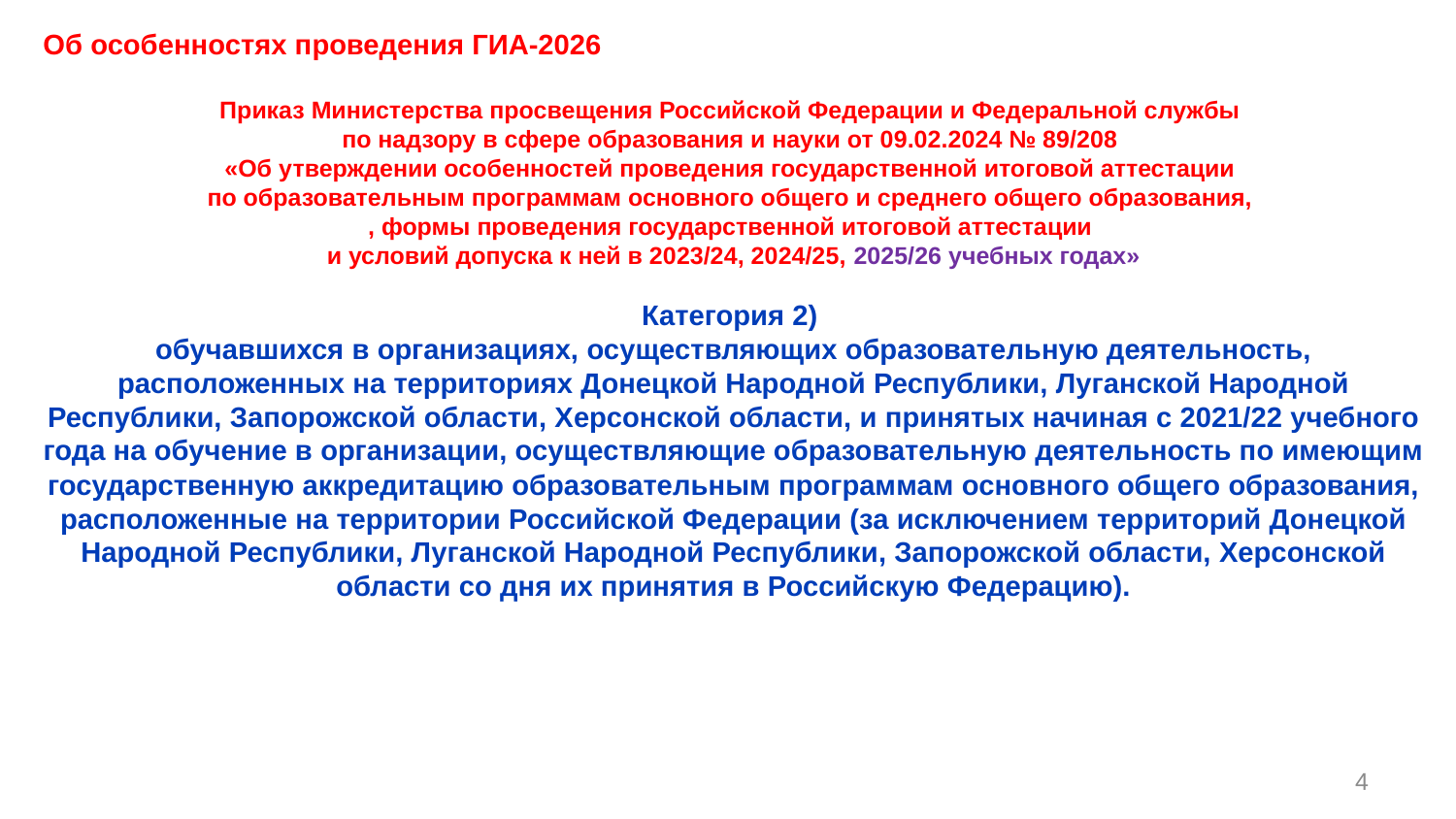

Об особенностях проведения ГИА-2026

Приказ Министерства просвещения Российской Федерации и Федеральной службы
по надзору в сфере образования и науки от 09.02.2024 № 89/208
«Об утверждении особенностей проведения государственной итоговой аттестации
по образовательным программам основного общего и среднего общего образования,
, формы проведения государственной итоговой аттестации
и условий допуска к ней в 2023/24, 2024/25, 2025/26 учебных годах»

Категория 2)
обучавшихся в организациях, осуществляющих образовательную деятельность, расположенных на территориях Донецкой Народной Республики, Луганской Народной Республики, Запорожской области, Херсонской области, и принятых начиная с 2021/22 учебного года на обучение в организации, осуществляющие образовательную деятельность по имеющим государственную аккредитацию образовательным программам основного общего образования, расположенные на территории Российской Федерации (за исключением территорий Донецкой Народной Республики, Луганской Народной Республики, Запорожской области, Херсонской области со дня их принятия в Российскую Федерацию).

4